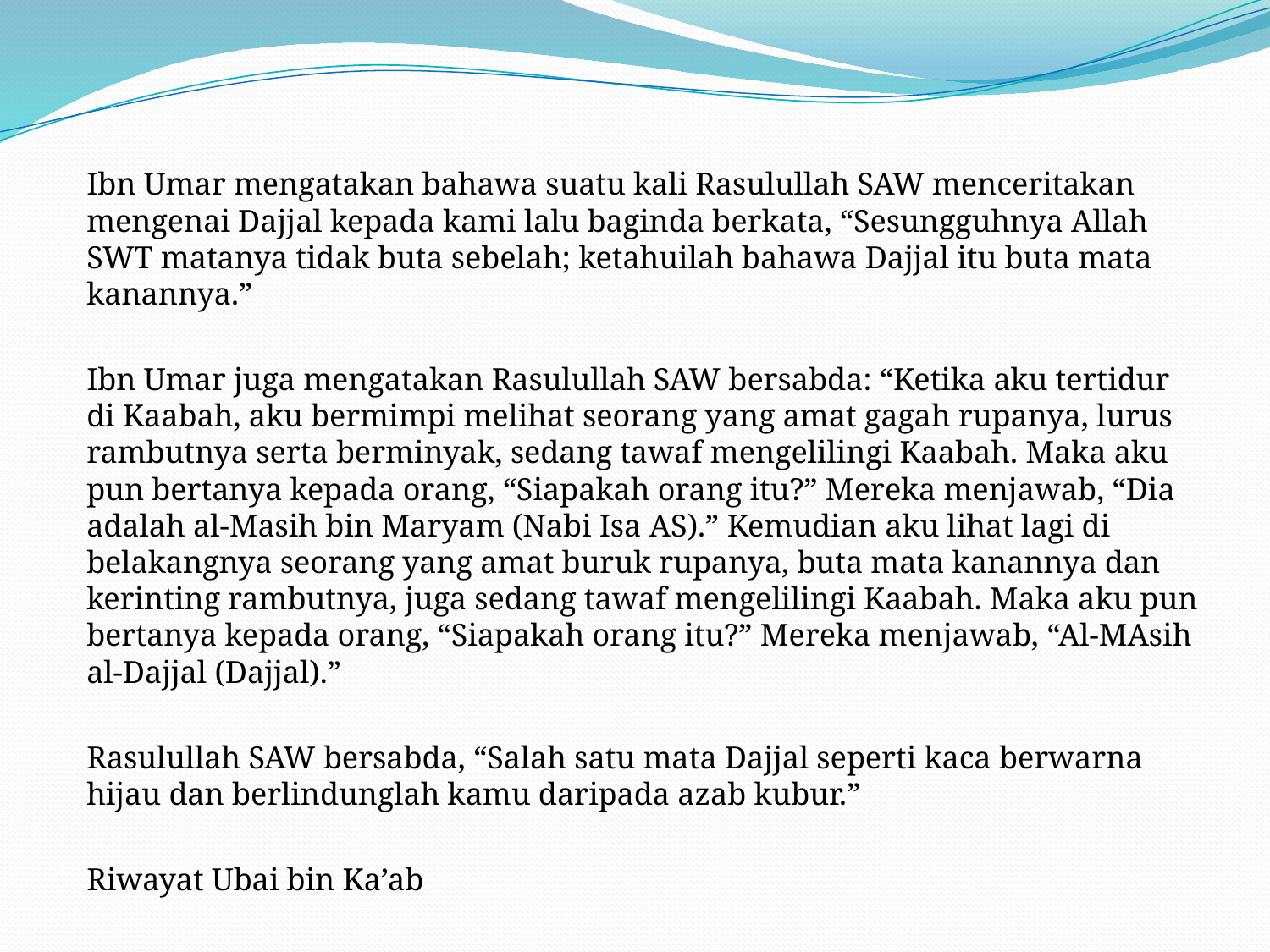

#
Ibn Umar mengatakan bahawa suatu kali Rasulullah SAW menceritakan mengenai Dajjal kepada kami lalu baginda berkata, “Sesungguhnya Allah SWT matanya tidak buta sebelah; ketahuilah bahawa Dajjal itu buta mata kanannya.”

Ibn Umar juga mengatakan Rasulullah SAW bersabda: “Ketika aku tertidur di Kaabah, aku bermimpi melihat seorang yang amat gagah rupanya, lurus rambutnya serta berminyak, sedang tawaf mengelilingi Kaabah. Maka aku pun bertanya kepada orang, “Siapakah orang itu?” Mereka menjawab, “Dia adalah al-Masih bin Maryam (Nabi Isa AS).” Kemudian aku lihat lagi di belakangnya seorang yang amat buruk rupanya, buta mata kanannya dan kerinting rambutnya, juga sedang tawaf mengelilingi Kaabah. Maka aku pun bertanya kepada orang, “Siapakah orang itu?” Mereka menjawab, “Al-MAsih al-Dajjal (Dajjal).”

Rasulullah SAW bersabda, “Salah satu mata Dajjal seperti kaca berwarna hijau dan berlindunglah kamu daripada azab kubur.”

Riwayat Ubai bin Ka’ab